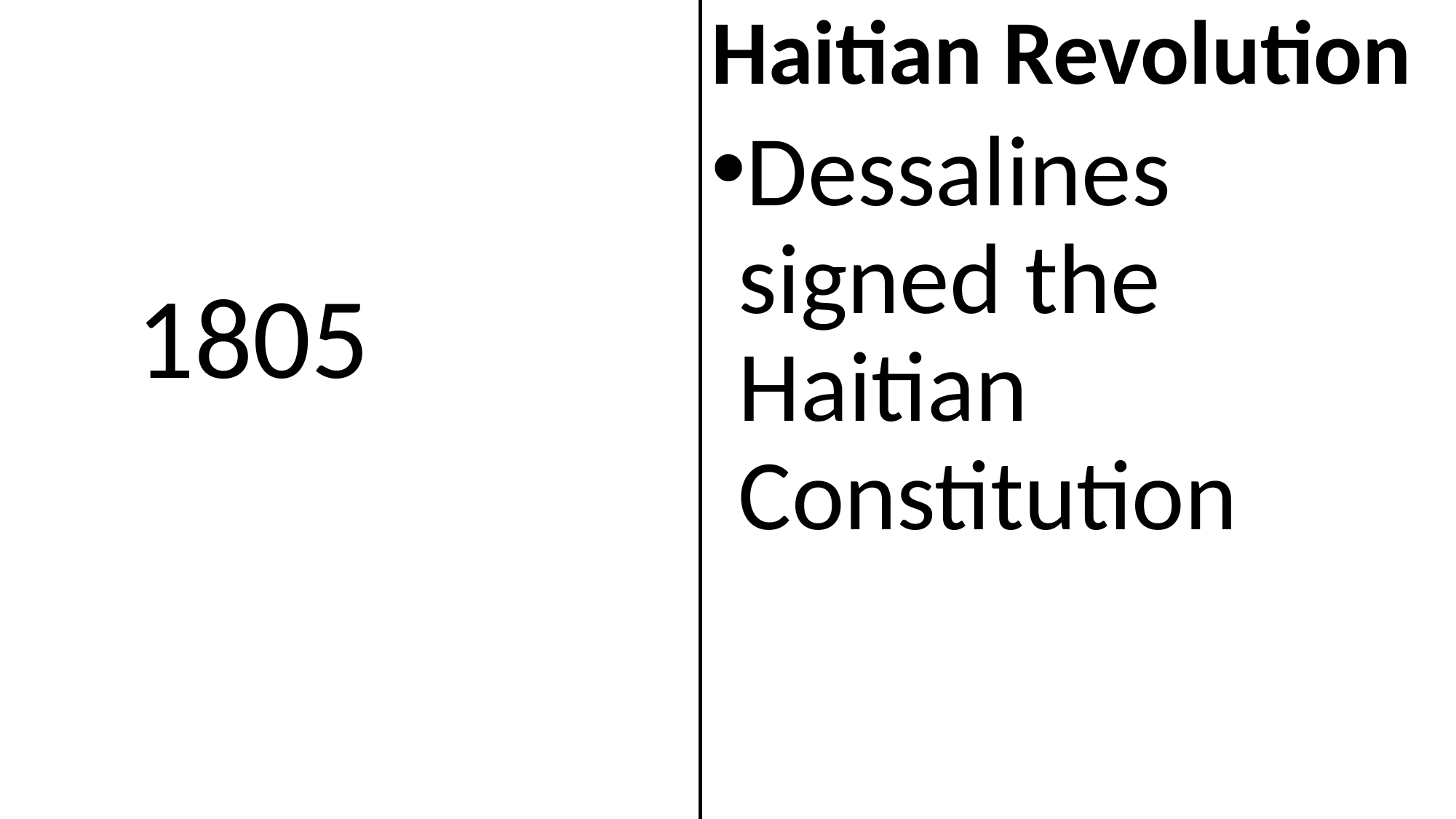

Haitian Revolution
Dessalines signed the Haitian Constitution
# 1805